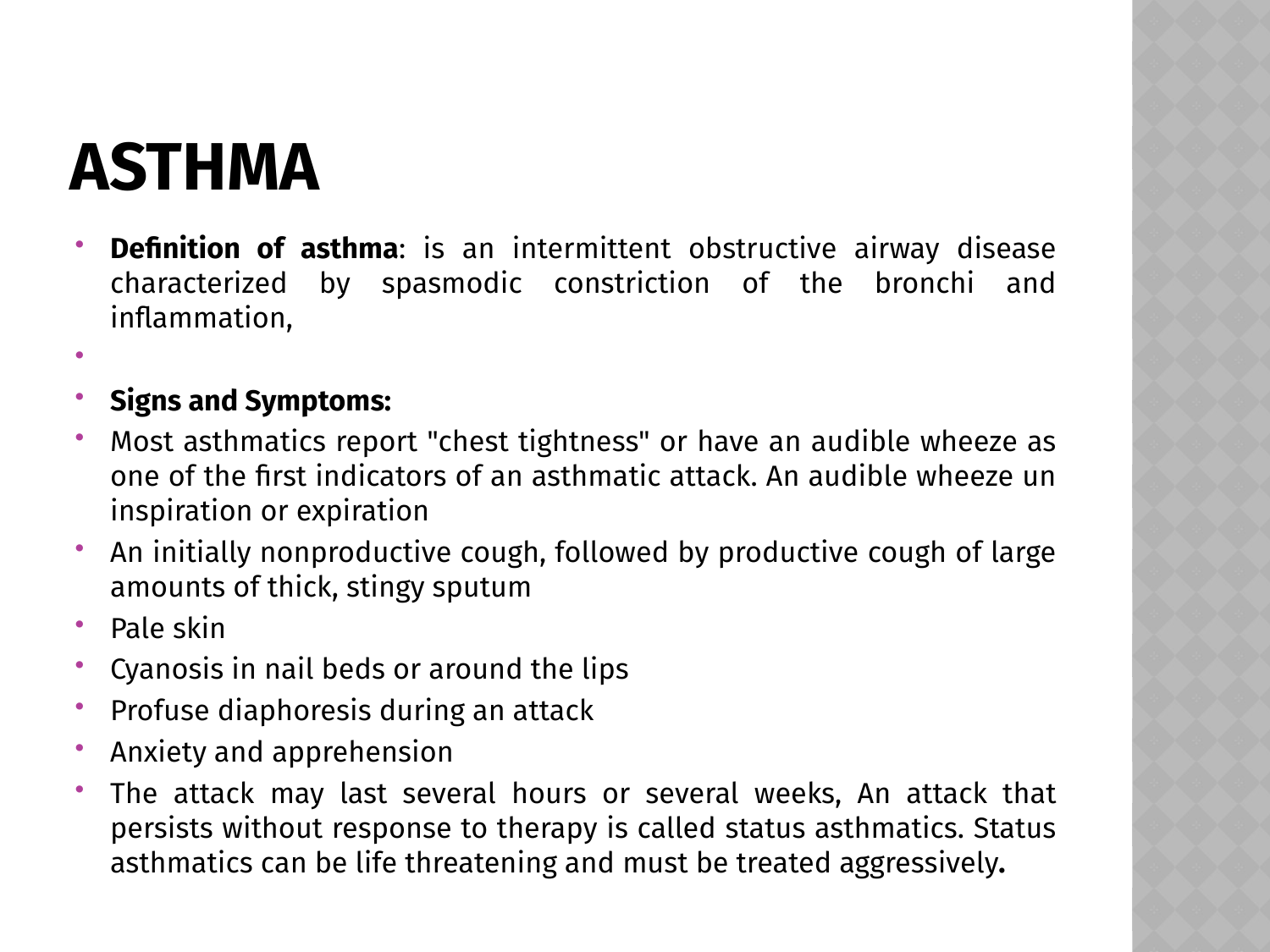

# ASTHMA
Definition of asthma: is an intermittent obstructive airway dis­ease characterized by spasmodic constriction of the bronchi and inflammation,

Signs and Symptoms:
Most asthmatics report "chest tightness" or have an audible wheeze as one of the first indicators of an asthmatic attack. An audible wheeze un inspiration or expiration
An initially nonproductive cough, followed by productive cough of large amounts of thick, stingy sputum
Pale skin
Cyanosis in nail beds or around the lips
Profuse diaphoresis during an attack
Anxiety and apprehension
The attack may last several hours or several weeks, An attack that persists without response to therapy is called status asthmatics. Status asthmatics can be life threatening and must be treated aggressively.